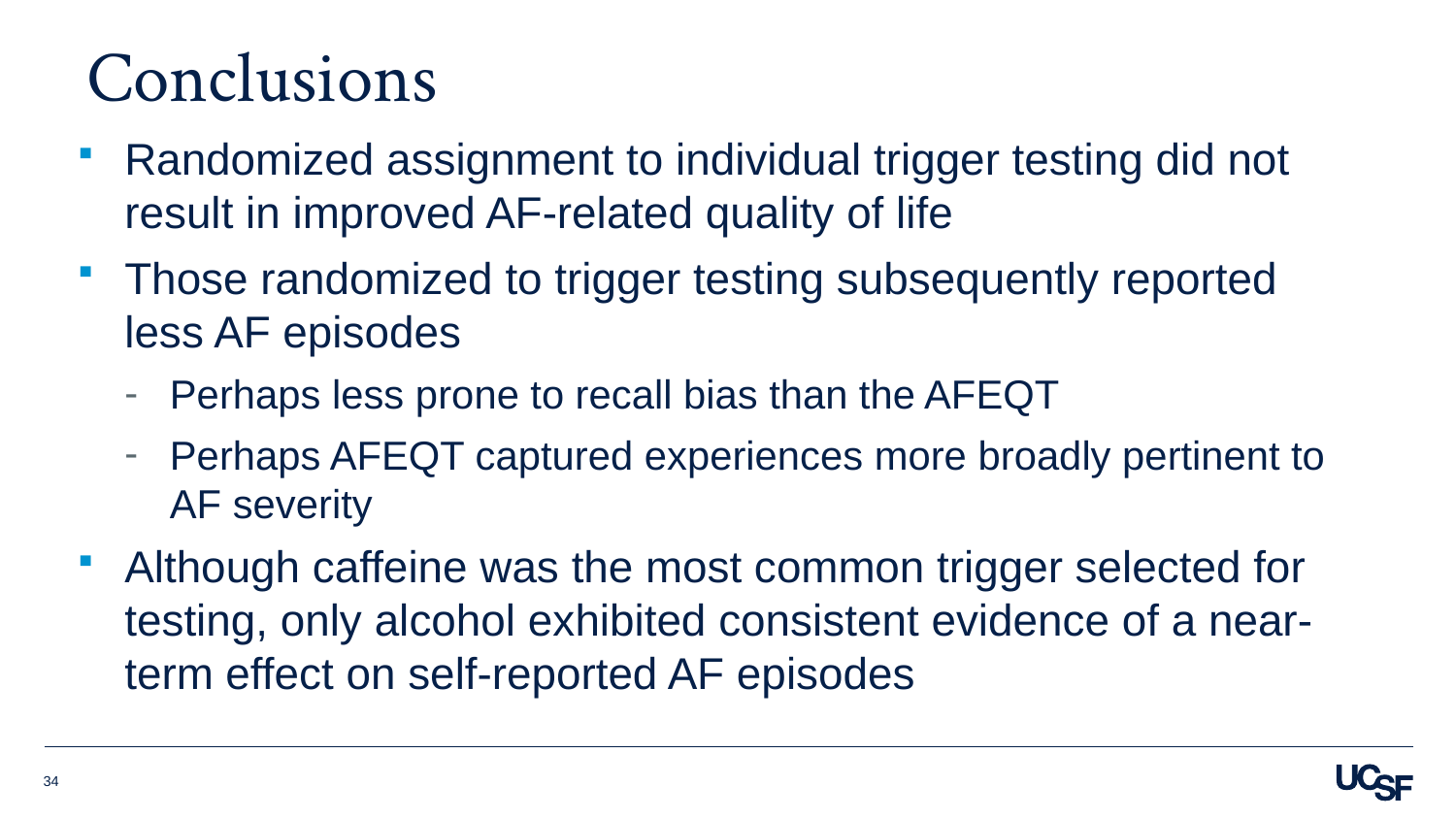

# Conclusions
Randomized assignment to individual trigger testing did not result in improved AF-related quality of life
Those randomized to trigger testing subsequently reported less AF episodes
Perhaps less prone to recall bias than the AFEQT
Perhaps AFEQT captured experiences more broadly pertinent to AF severity
Although caffeine was the most common trigger selected for testing, only alcohol exhibited consistent evidence of a near-term effect on self-reported AF episodes
34